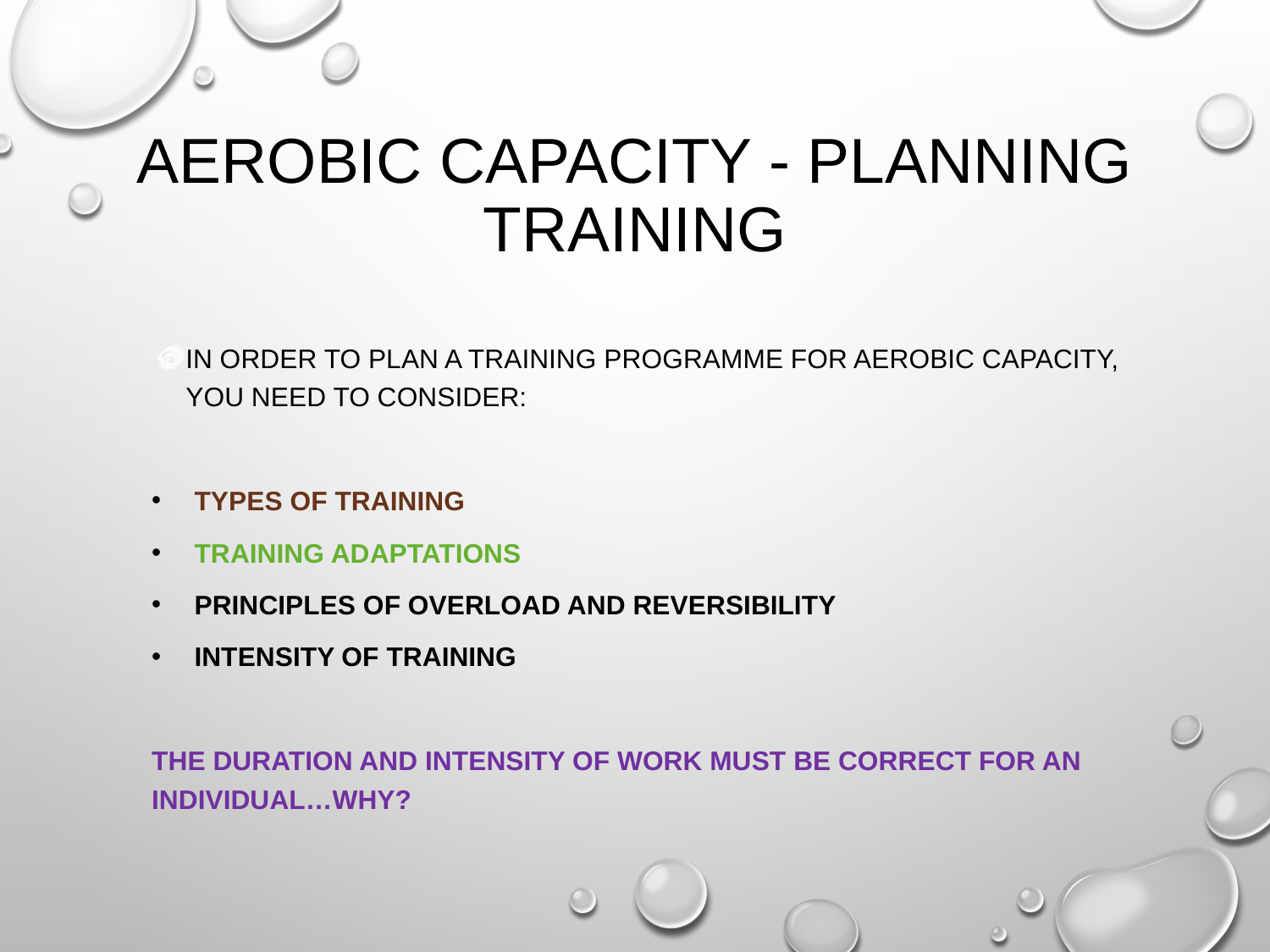

# Aerobic Capacity - Planning Training
In order to plan a training programme for Aerobic Capacity, you need to consider:

Types of training
Training adaptations
Principles of overload and reversibility
Intensity of training

The duration and intensity of work must be correct for an individual…why?